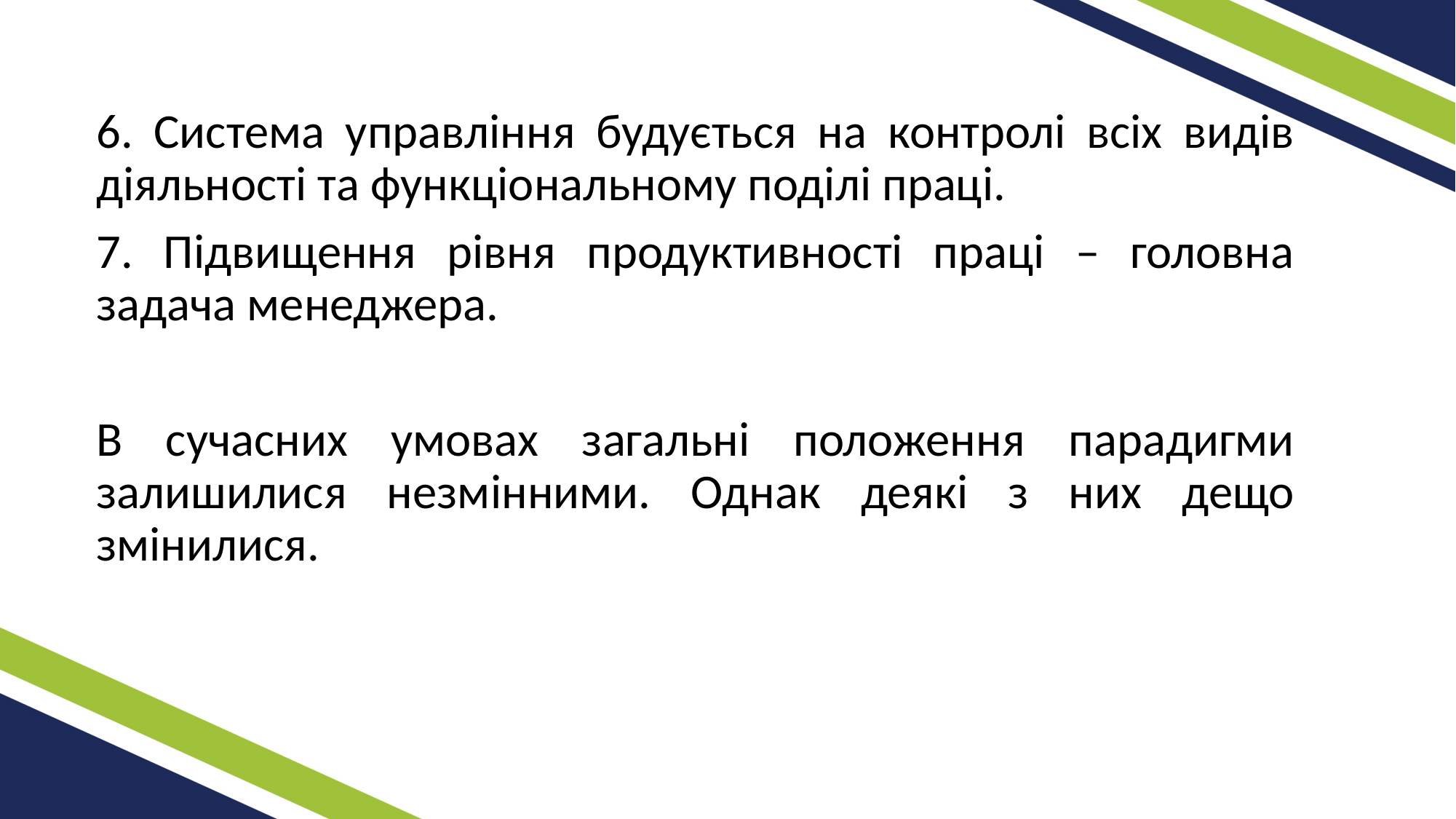

6. Система управління будується на контролі всіх видів діяльності та функціональному поділі праці.
7. Підвищення рівня продуктивності праці – головна задача менеджера.

В сучасних умовах загальні положення парадигми залишилися незмінними. Однак деякі з них дещо змінилися.